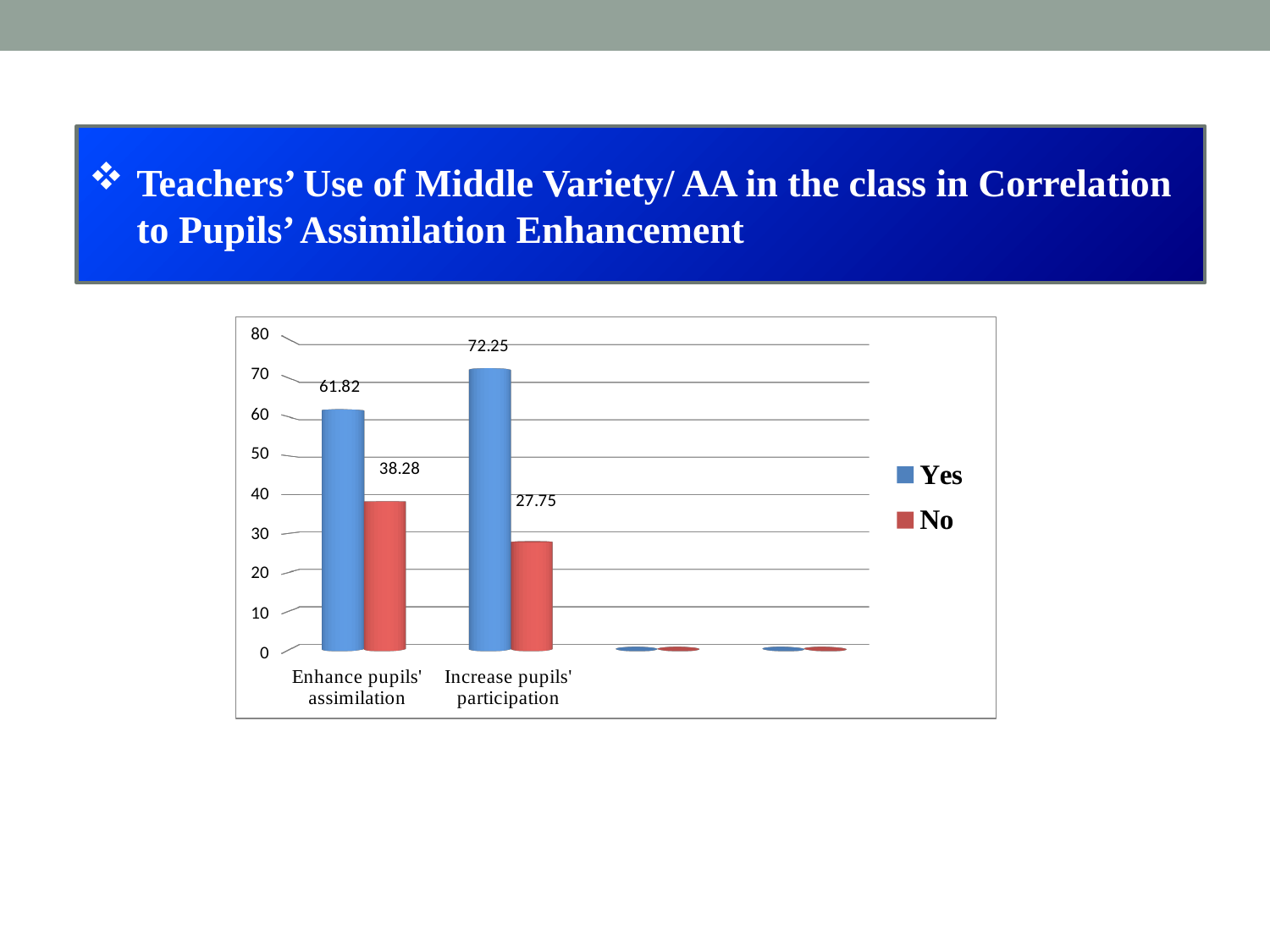

Teachers’ Use of Middle Variety/ AA in the class in Correlation to Pupils’ Assimilation Enhancement

[unsupported chart]